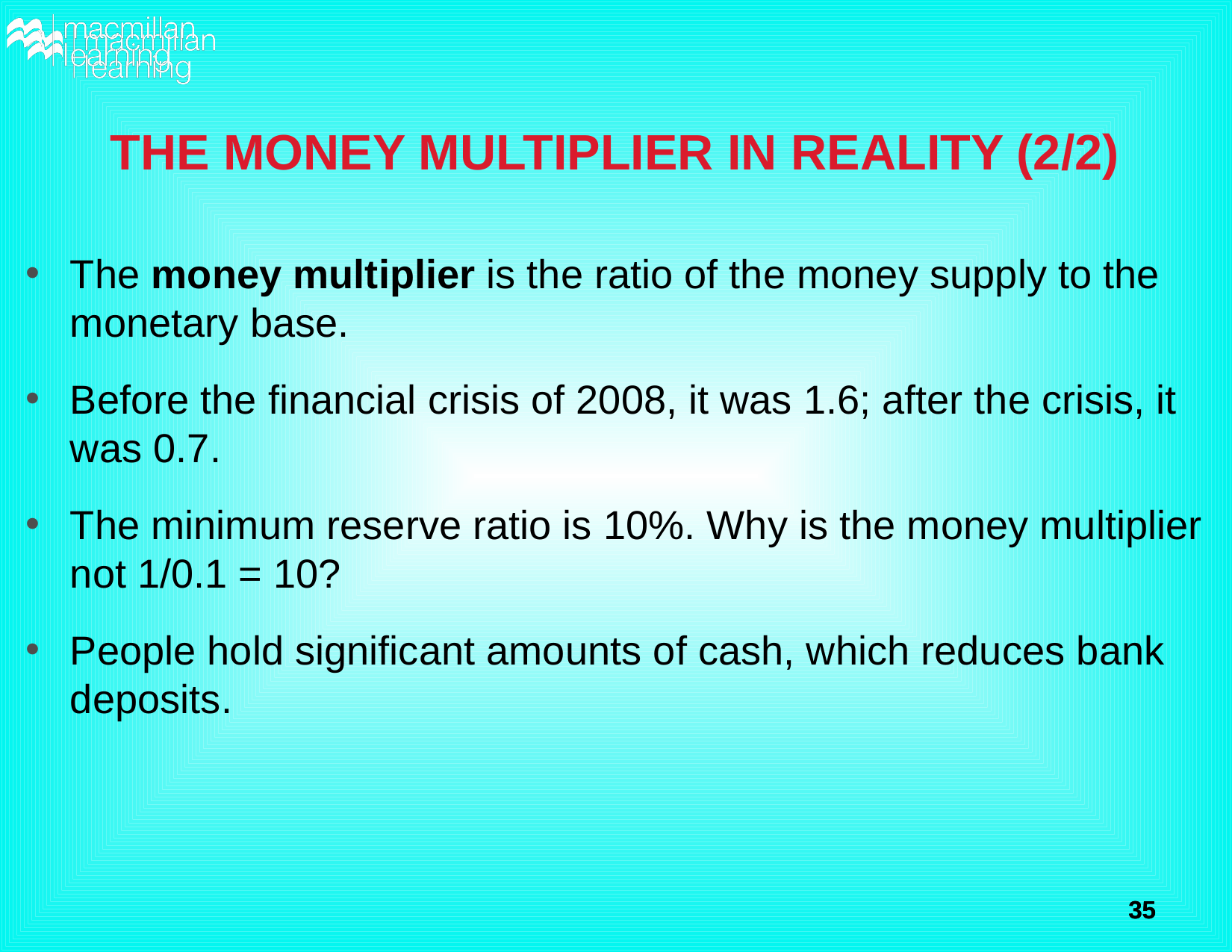

# THE MONEY MULTIPLIER IN REALITY (2/2)
The money multiplier is the ratio of the money supply to the monetary base.
Before the financial crisis of 2008, it was 1.6; after the crisis, it was 0.7.
The minimum reserve ratio is 10%. Why is the money multiplier not 1/0.1 = 10?
People hold significant amounts of cash, which reduces bank deposits.